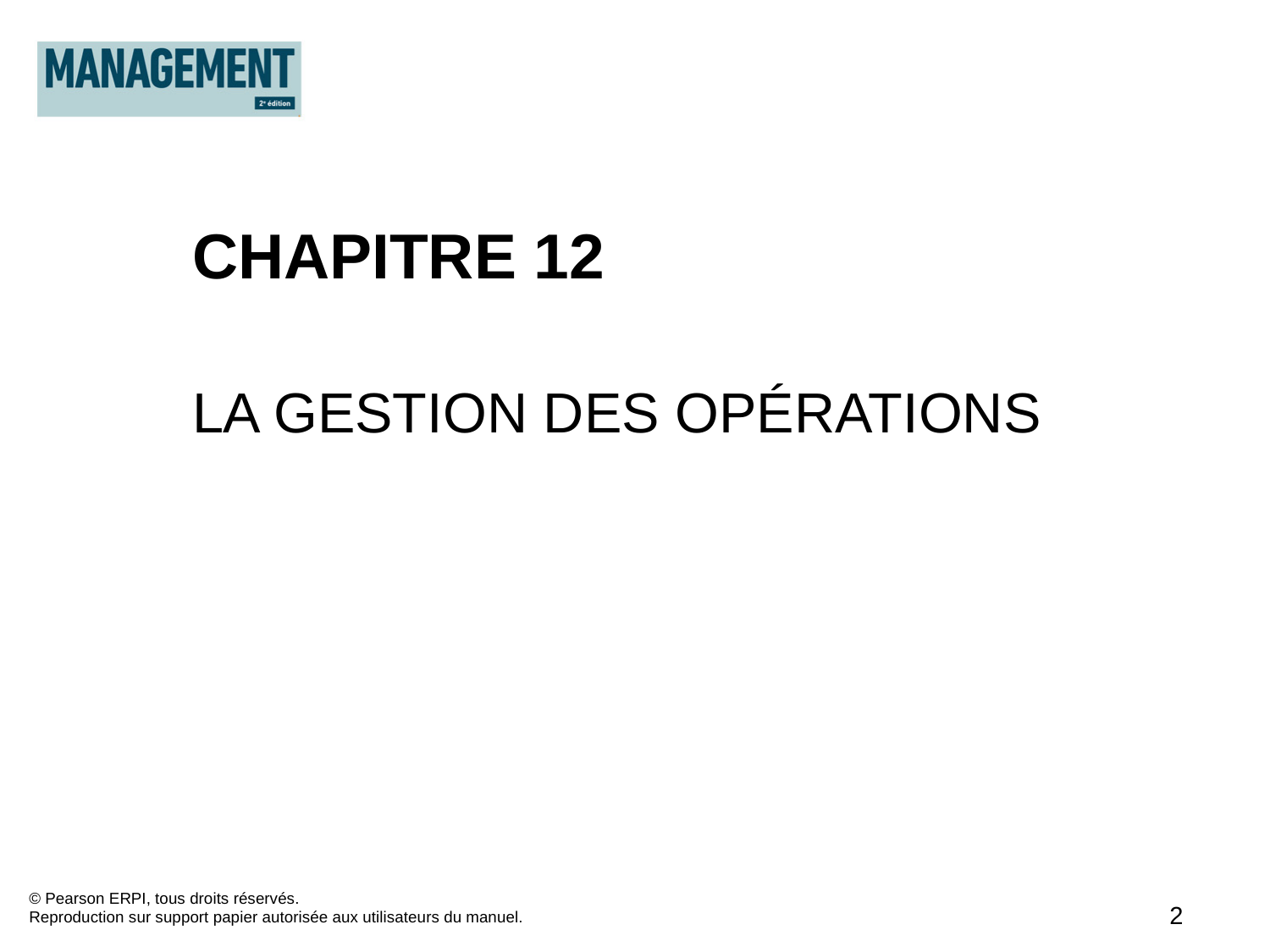

CHAPITRE 12
LA GESTION DES OPÉRATIONS
© Pearson ERPI, tous droits réservés.
Reproduction sur support papier autorisée aux utilisateurs du manuel.

2